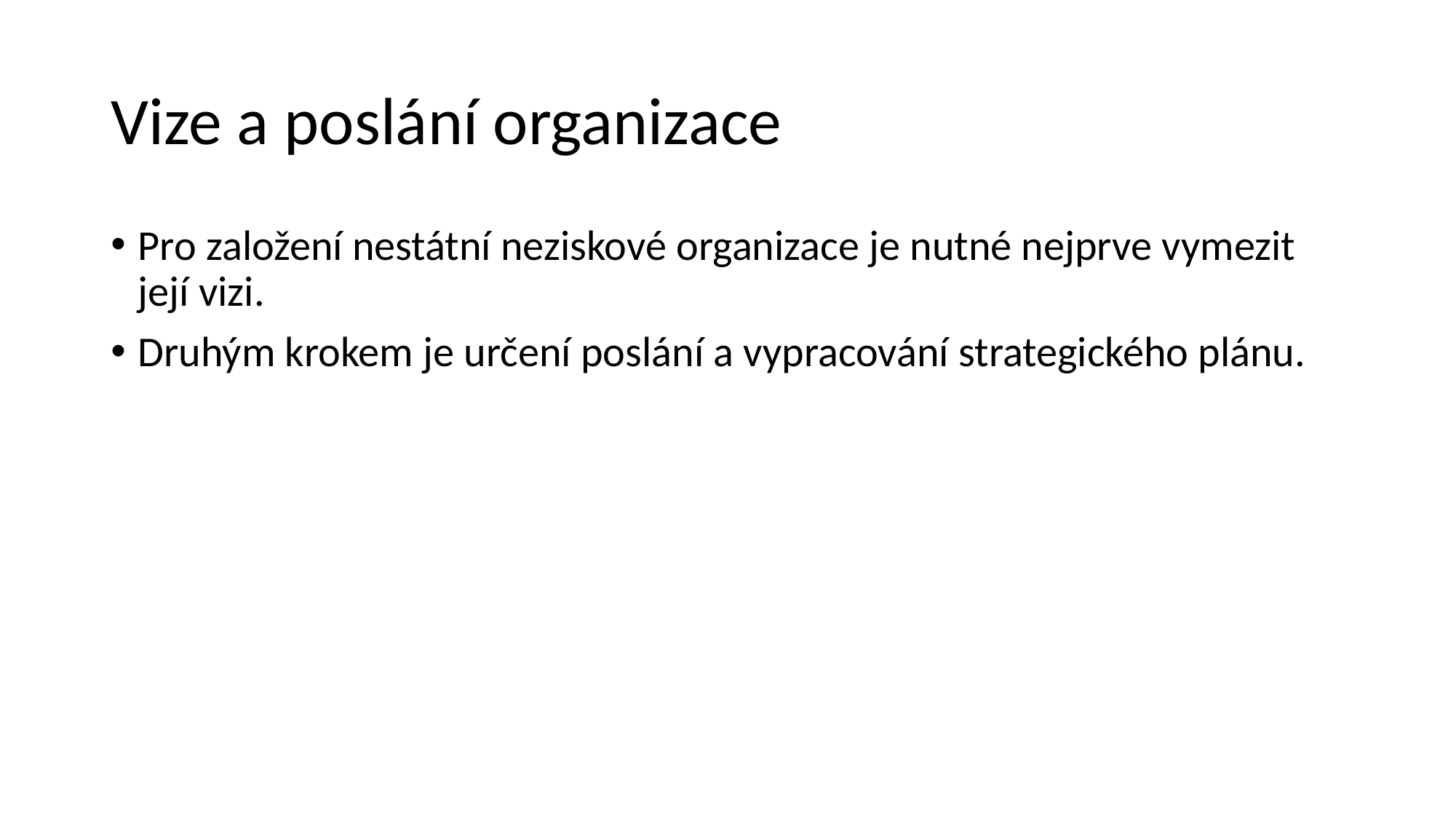

# Vize a poslání organizace
Pro založení nestátní neziskové organizace je nutné nejprve vymezit její vizi.
Druhým krokem je určení poslání a vypracování strategického plánu.